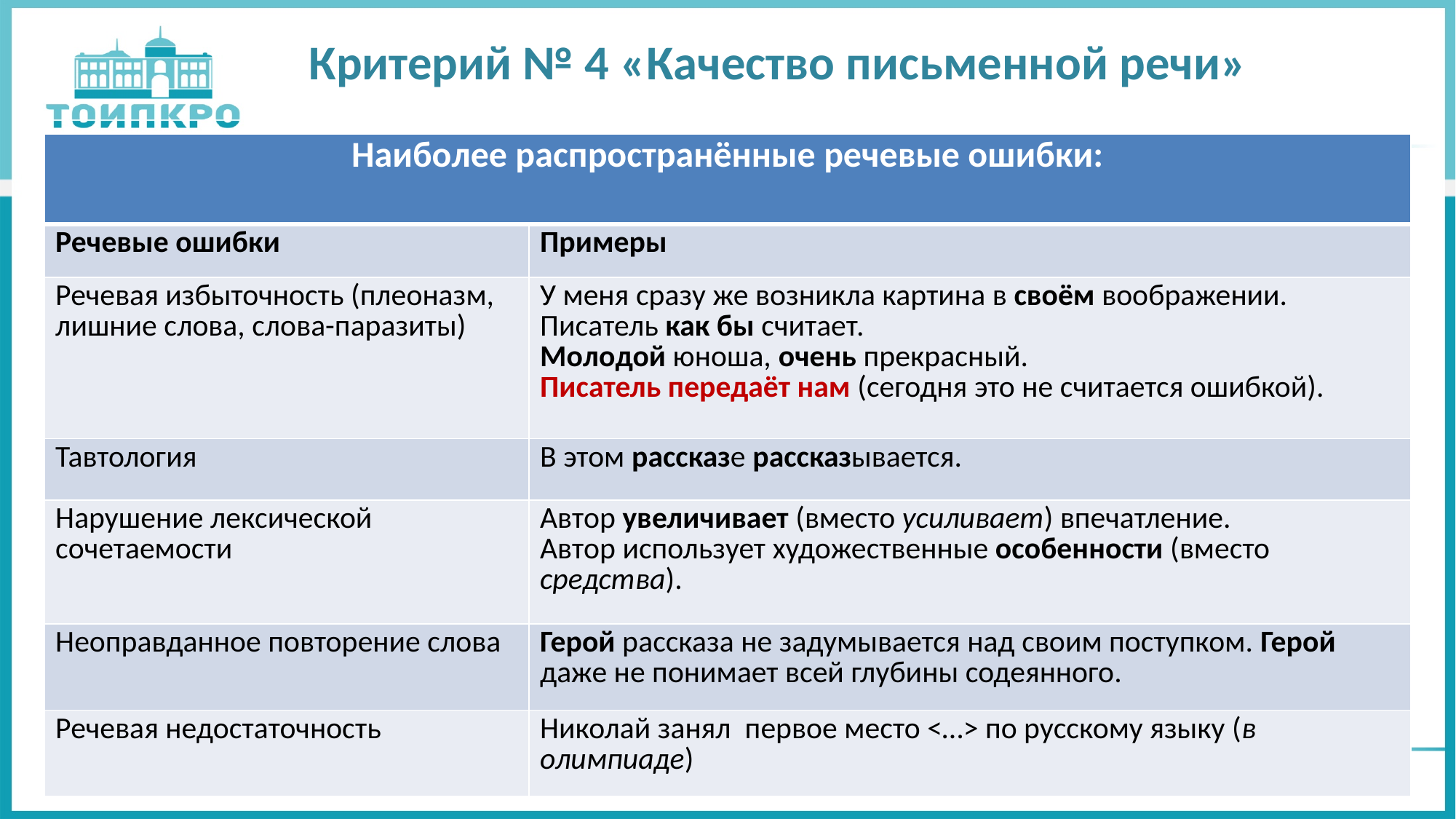

# Критерий № 4 «Качество письменной речи»
| Наиболее распространённые речевые ошибки: |  |
| --- | --- |
| Речевые ошибки | Примеры |
| Речевая избыточность (плеоназм, лишние слова, слова-паразиты) | У меня сразу же возникла картина в своём воображении. Писатель как бы считает. Молодой юноша, очень прекрасный. Писатель передаёт нам (сегодня это не считается ошибкой). |
| Тавтология | В этом рассказе рассказывается. |
| Нарушение лексической сочетаемости | Автор увеличивает (вместо усиливает) впечатление. Автор использует художественные особенности (вместо средства). |
| Неоправданное повторение слова | Герой рассказа не задумывается над своим поступком. Герой даже не понимает всей глубины содеянного. |
| Речевая недостаточность | Николай занял первое место <…> по русскому языку (в олимпиаде) |